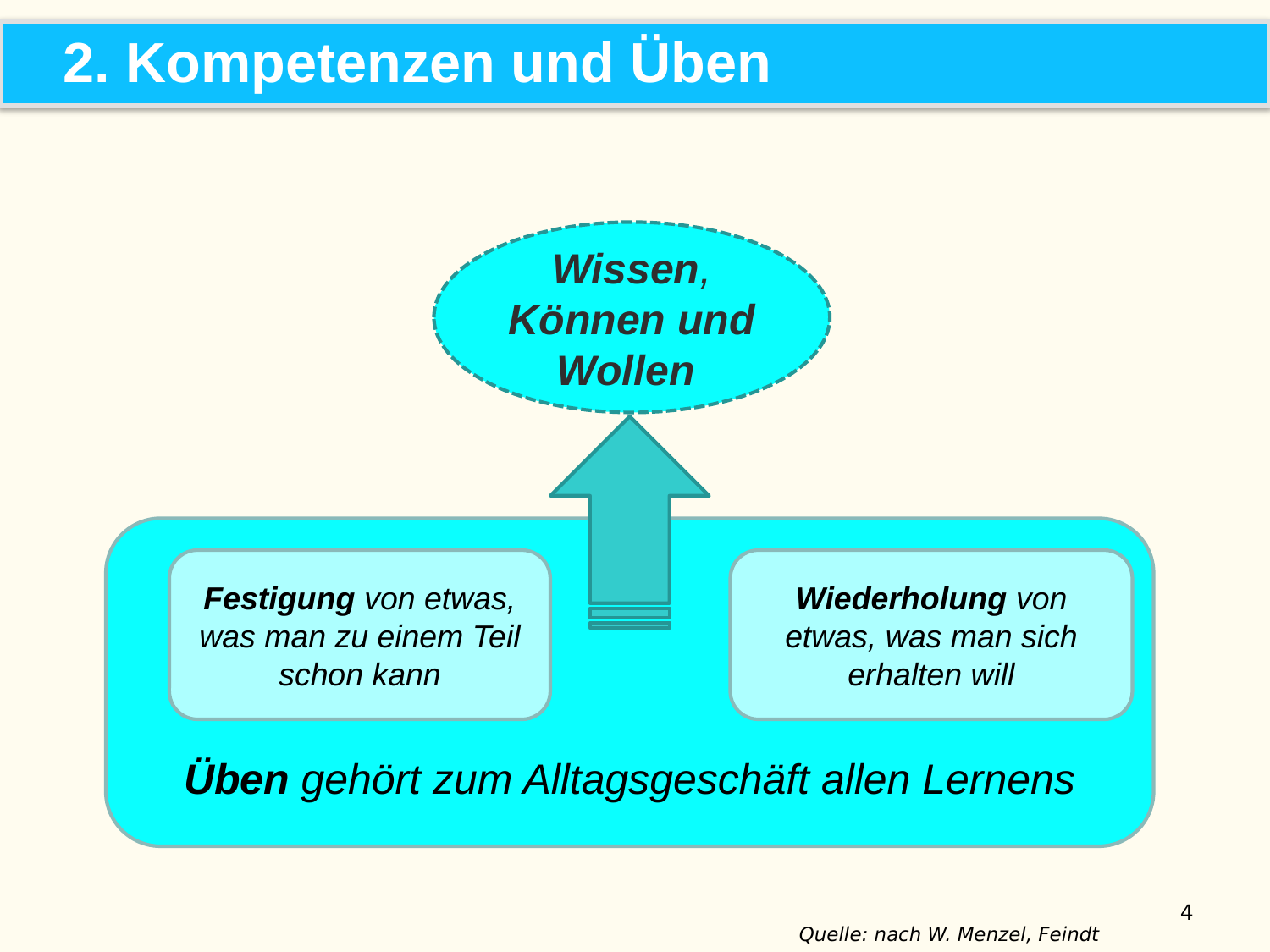

2. Kompetenzen und Üben
Wissen, Können und Wollen

Üben gehört zum Alltagsgeschäft allen Lernens
Festigung von etwas, was man zu einem Teil schon kann
Wiederholung von etwas, was man sich erhalten will
4
Quelle: nach W. Menzel, Feindt